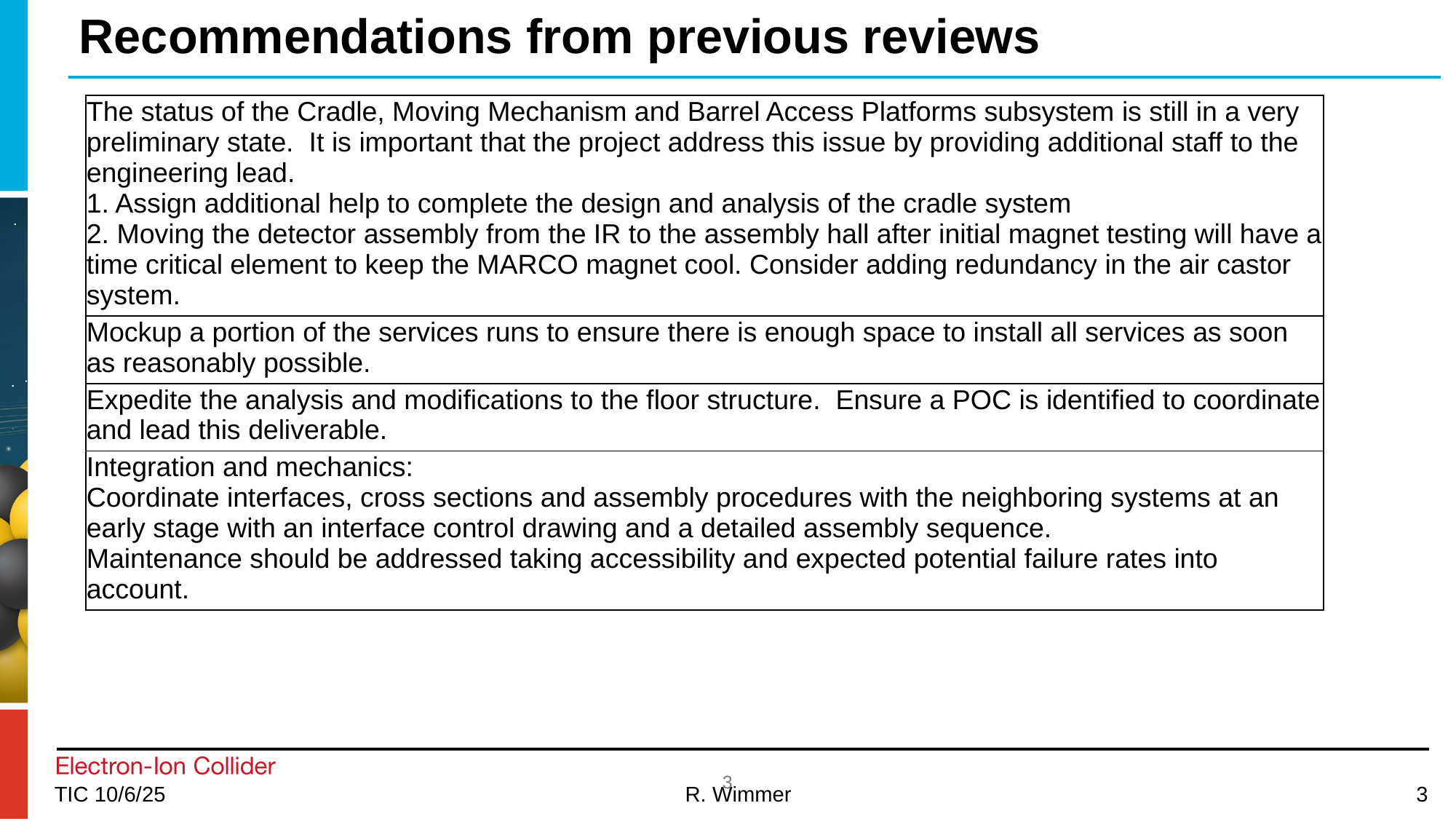

# Recommendations from previous reviews
| The status of the Cradle, Moving Mechanism and Barrel Access Platforms subsystem is still in a very preliminary state. It is important that the project address this issue by providing additional staff to the engineering lead. 1. Assign additional help to complete the design and analysis of the cradle system 2. Moving the detector assembly from the IR to the assembly hall after initial magnet testing will have a time critical element to keep the MARCO magnet cool. Consider adding redundancy in the air castor system. |
| --- |
| Mockup a portion of the services runs to ensure there is enough space to install all services as soon as reasonably possible. |
| Expedite the analysis and modifications to the floor structure. Ensure a POC is identified to coordinate and lead this deliverable. |
| Integration and mechanics: Coordinate interfaces, cross sections and assembly procedures with the neighboring systems at an early stage with an interface control drawing and a detailed assembly sequence. Maintenance should be addressed taking accessibility and expected potential failure rates into account. |
3